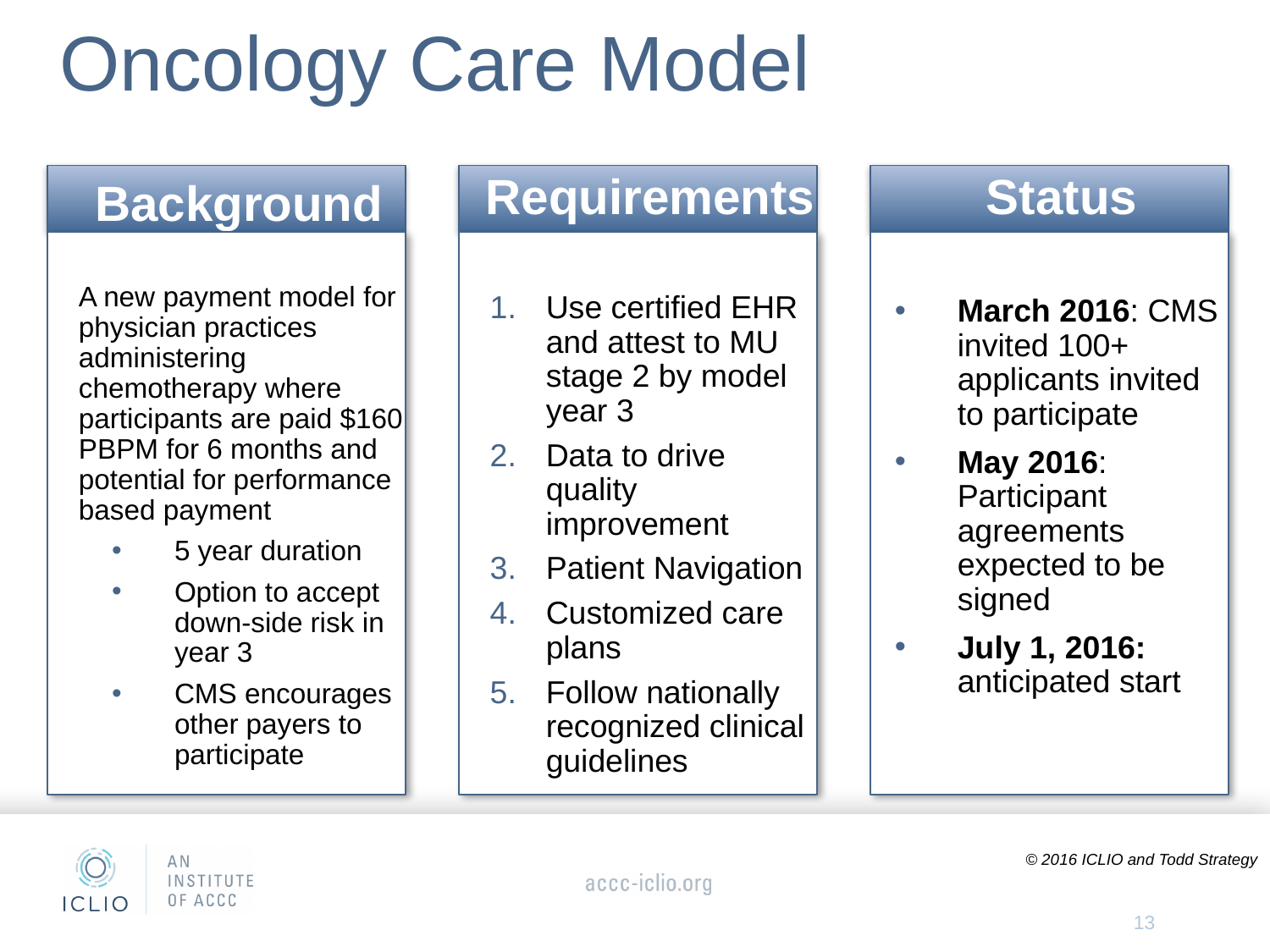

# Oncology Care Model
Background
Requirements
Status

A new payment model for physician practices administering chemotherapy where participants are paid $160 PBPM for 6 months and potential for performance based payment
5 year duration
Option to accept down-side risk in year 3
CMS encourages other payers to participate

Use certified EHR and attest to MU stage 2 by model year 3
Data to drive quality improvement
Patient Navigation
Customized care plans
Follow nationally recognized clinical guidelines

March 2016: CMS invited 100+ applicants invited to participate
May 2016: Participant agreements expected to be signed
July 1, 2016: anticipated start

© 2016 ICLIO and Todd Strategy
13